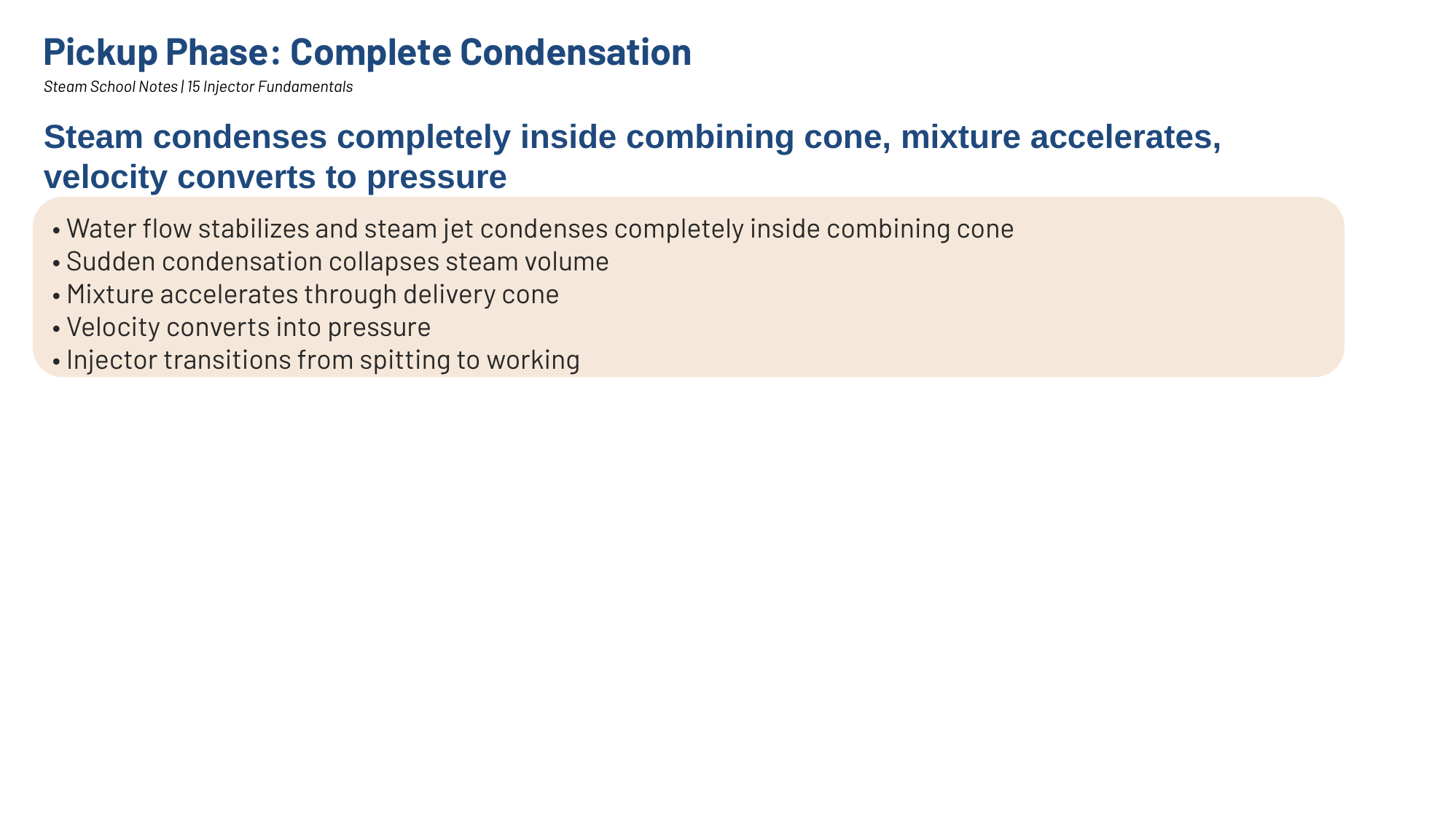

Pickup Phase: Complete Condensation
Steam School Notes | 15 Injector Fundamentals
Steam condenses completely inside combining cone, mixture accelerates, velocity converts to pressure
• Water flow stabilizes and steam jet condenses completely inside combining cone
• Sudden condensation collapses steam volume
• Mixture accelerates through delivery cone
• Velocity converts into pressure
• Injector transitions from spitting to working